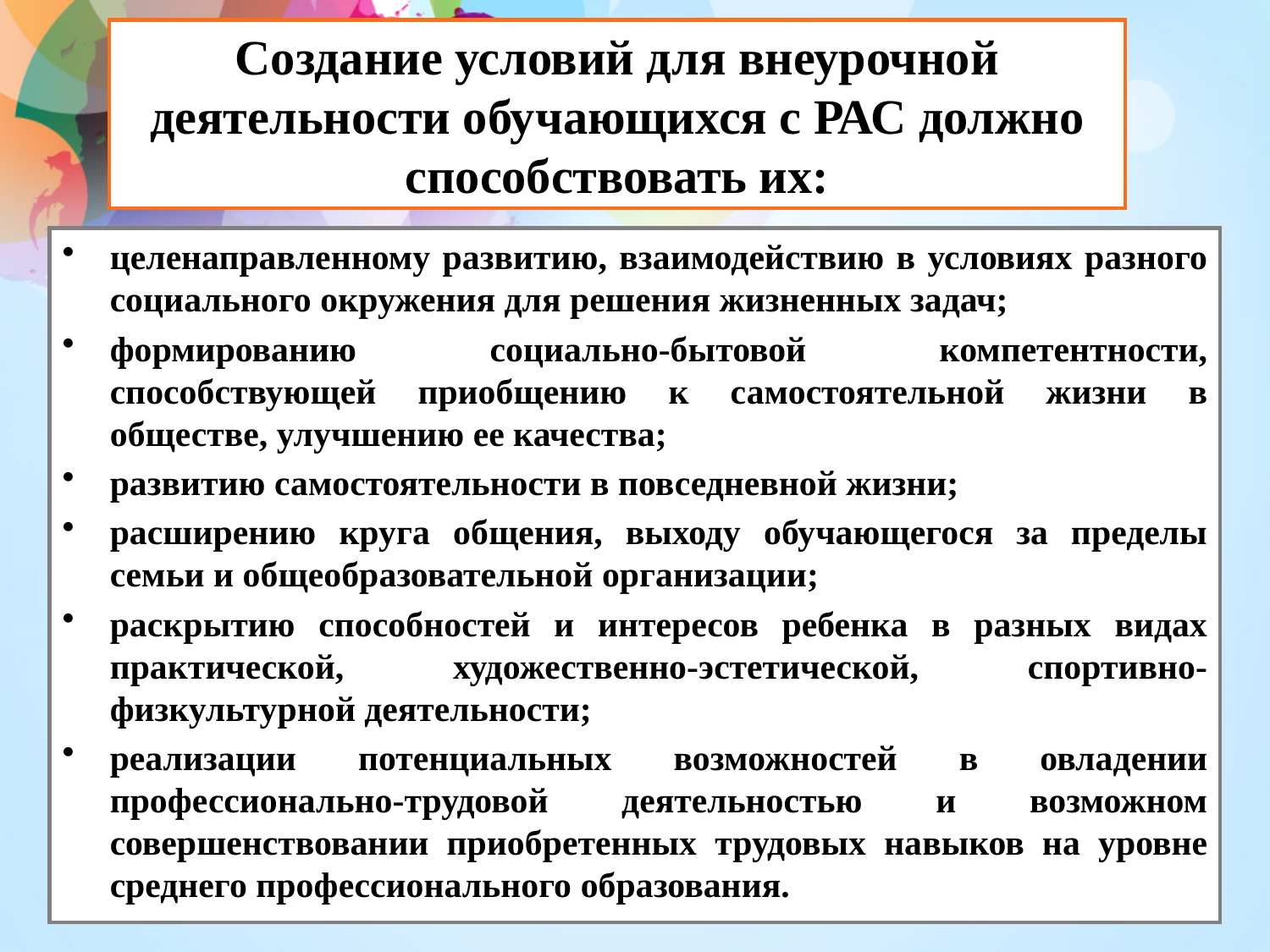

# Создание условий для внеурочной деятельности обучающихся с РАС должно способствовать их:
целенаправленному развитию, взаимодействию в условиях разного социального окружения для решения жизненных задач;
формированию социально-бытовой компетентности, способствующей приобщению к самостоятельной жизни в обществе, улучшению ее качества;
развитию самостоятельности в повседневной жизни;
расширению круга общения, выходу обучающегося за пределы семьи и общеобразовательной организации;
раскрытию способностей и интересов ребенка в разных видах практической, художественно-эстетической, спортивно-физкультурной деятельности;
реализации потенциальных возможностей в овладении профессионально-трудовой деятельностью и возможном совершенствовании приобретенных трудовых навыков на уровне среднего профессионального образования.